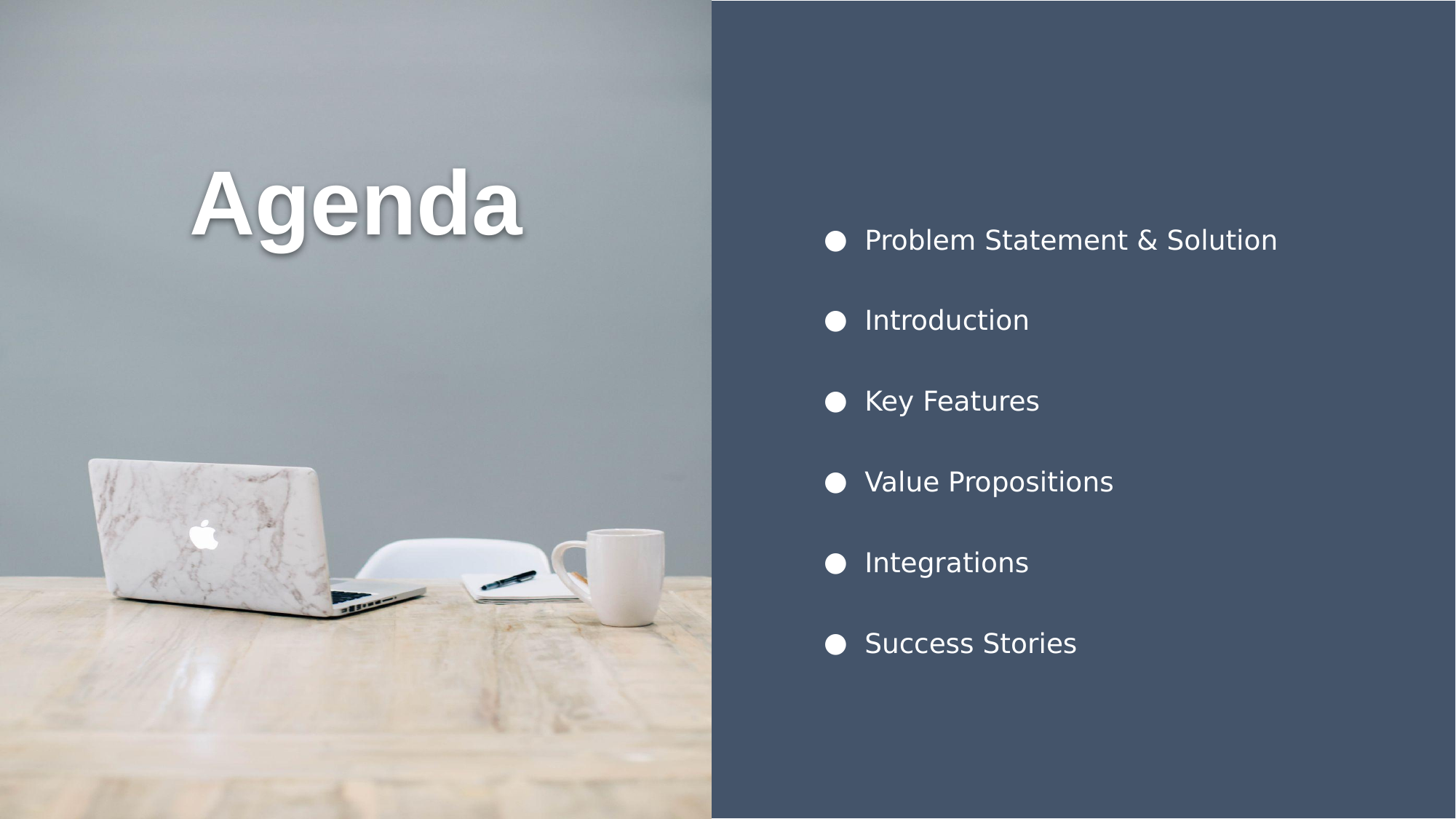

Problem Statement & Solution
Introduction
Key Features
Value Propositions
Integrations
Success Stories